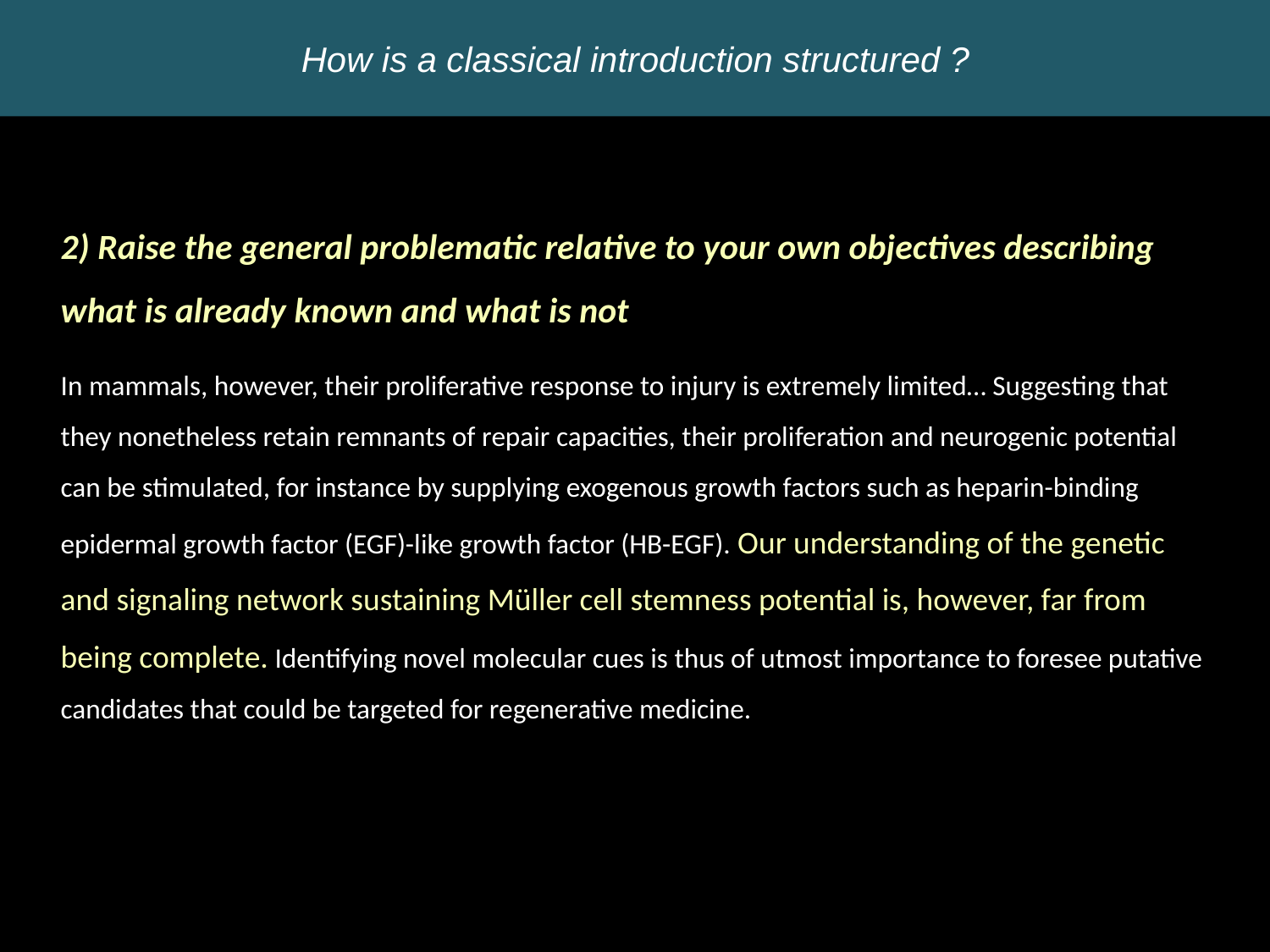

How is a classical introduction structured ?
2) Raise the general problematic relative to your own objectives describing what is already known and what is not
In mammals, however, their proliferative response to injury is extremely limited… Suggesting that they nonetheless retain remnants of repair capacities, their proliferation and neurogenic potential can be stimulated, for instance by supplying exogenous growth factors such as heparin-binding epidermal growth factor (EGF)-like growth factor (HB-EGF). Our understanding of the genetic and signaling network sustaining Müller cell stemness potential is, however, far from being complete. Identifying novel molecular cues is thus of utmost importance to foresee putative candidates that could be targeted for regenerative medicine.